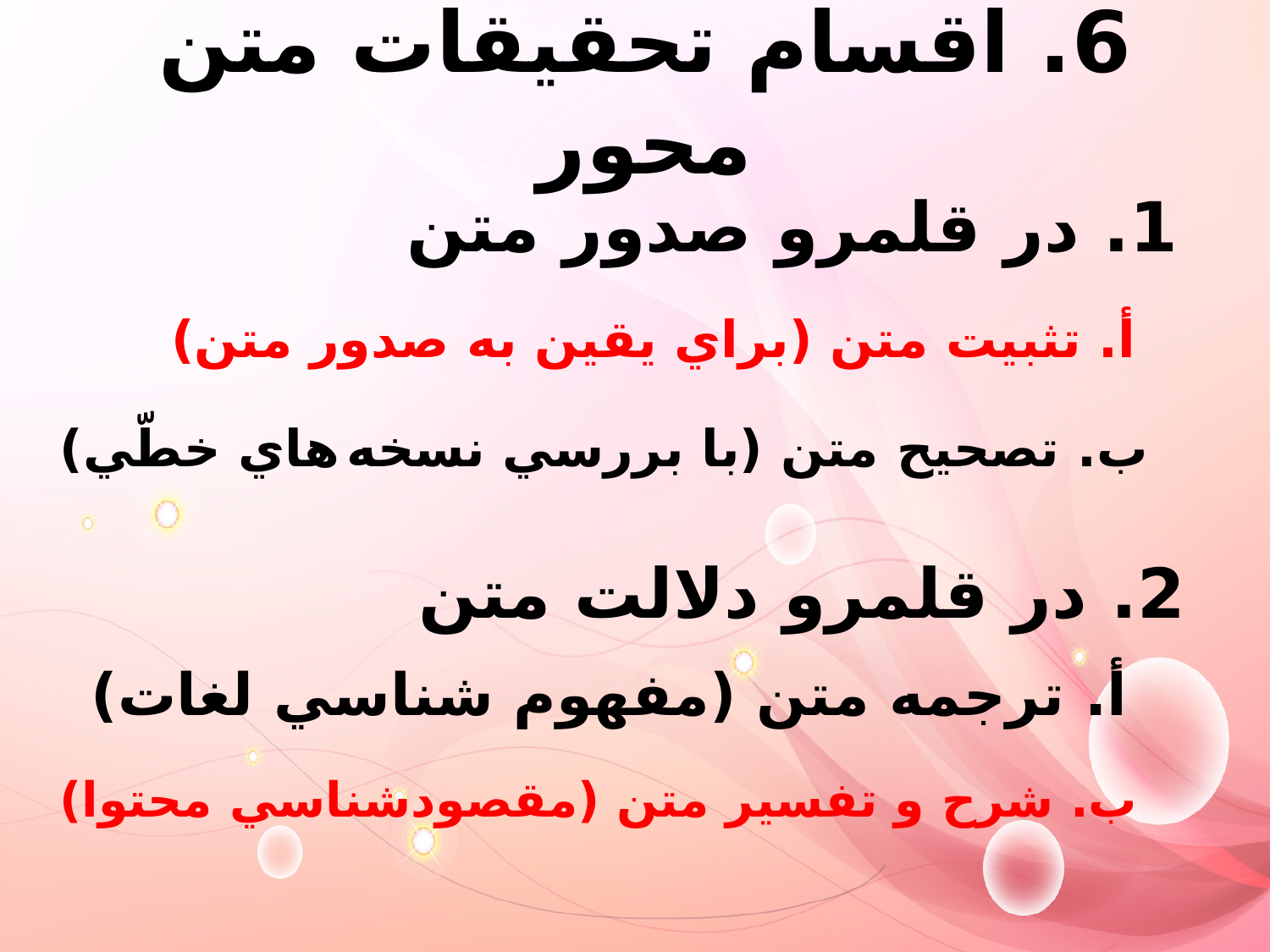

6. اقسام تحقيقات متن محور
1. در قلمرو صدور متن
أ. تثبيت متن (براي يقين به صدور متن)
ب. تصحيح متن (با بررسي نسخه هاي خطّي)
2. در قلمرو دلالت متن
أ. ترجمه متن (مفهوم شناسي لغات)
ب. شرح و تفسير متن (مقصودشناسي محتوا)